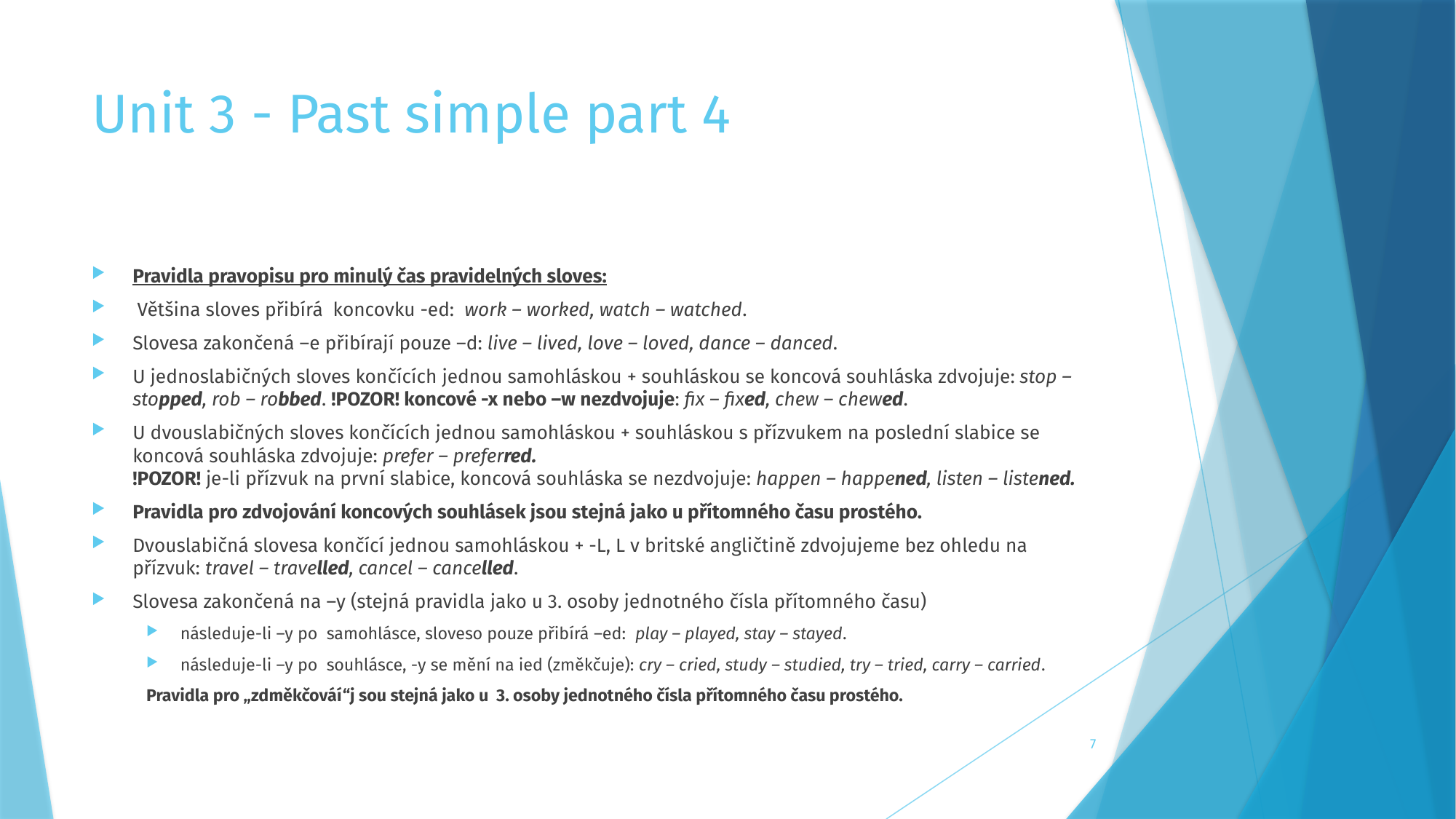

# Unit 3 - Past simple part 4
Pravidla pravopisu pro minulý čas pravidelných sloves:
 Většina sloves přibírá  koncovku -ed:  work – worked, watch – watched.
Slovesa zakončená –e přibírají pouze –d: live – lived, love – loved, dance – danced.
U jednoslabičných sloves končících jednou samohláskou + souhláskou se koncová souhláska zdvojuje: stop – stopped, rob – robbed. !POZOR! koncové -x nebo –w nezdvojuje: fix – fixed, chew – chewed.
U dvouslabičných sloves končících jednou samohláskou + souhláskou s přízvukem na poslední slabice se koncová souhláska zdvojuje: prefer – preferred.
!POZOR! je-li přízvuk na první slabice, koncová souhláska se nezdvojuje: happen – happened, listen – listened.
Pravidla pro zdvojování koncových souhlásek jsou stejná jako u přítomného času prostého.
Dvouslabičná slovesa končící jednou samohláskou + -L, L v britské angličtině zdvojujeme bez ohledu na přízvuk: travel – travelled, cancel – cancelled.
Slovesa zakončená na –y (stejná pravidla jako u 3. osoby jednotného čísla přítomného času)
následuje-li –y po  samohlásce, sloveso pouze přibírá –ed:  play – played, stay – stayed.
následuje-li –y po  souhlásce, -y se mění na ied (změkčuje): cry – cried, study – studied, try – tried, carry – carried.
Pravidla pro „zdměkčováí“j sou stejná jako u  3. osoby jednotného čísla přítomného času prostého.

7